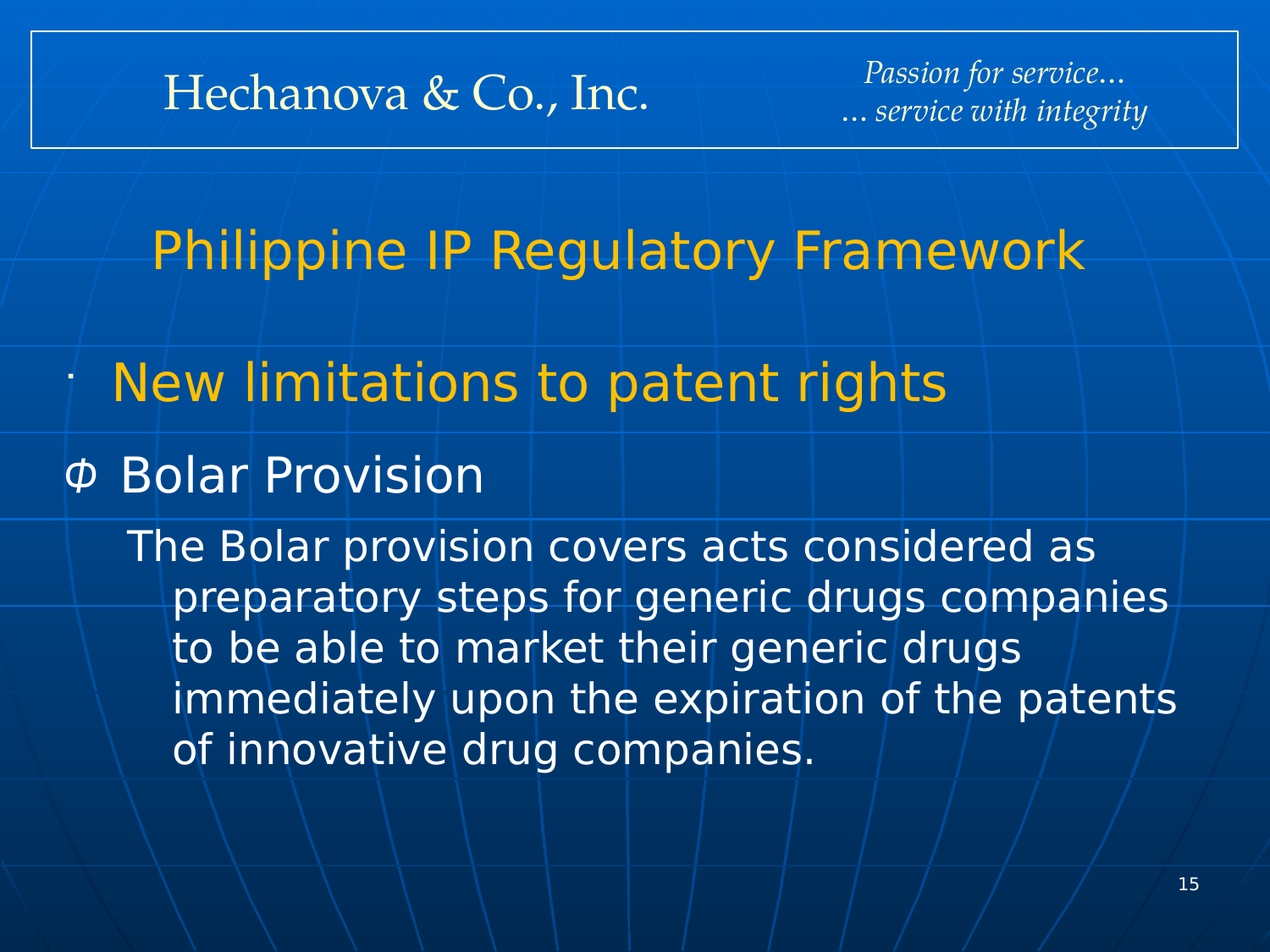

# Hechanova & Co., Inc.
Passion for service…
… service with integrity
Philippine IP Regulatory Framework
New limitations to patent rights
Φ Bolar Provision
The Bolar provision covers acts considered as preparatory steps for generic drugs companies to be able to market their generic drugs immediately upon the expiration of the patents of innovative drug companies.
15